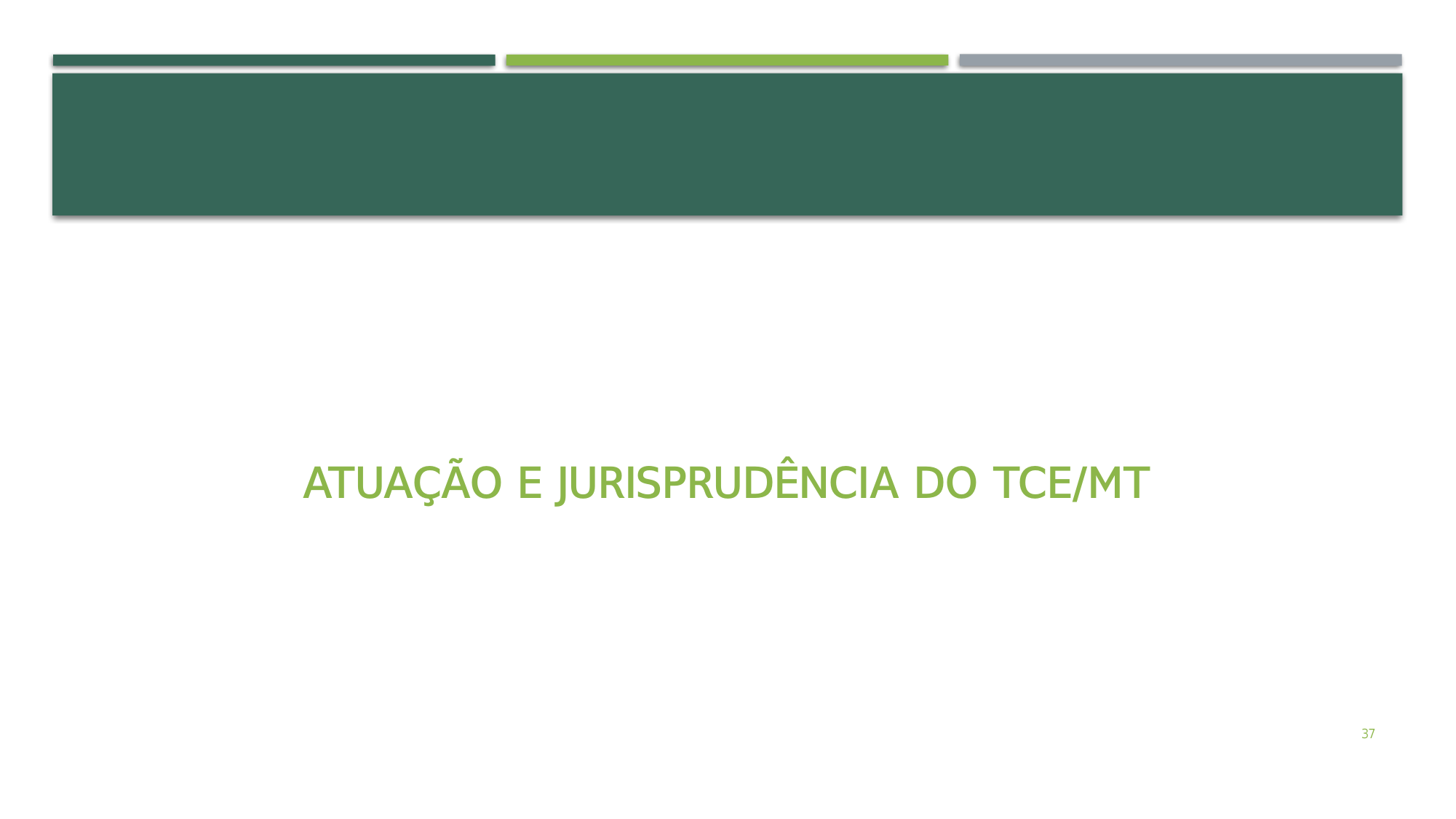

#
ATUAÇÃO E JURISPRUDÊNCIA DO TCE/MT
37